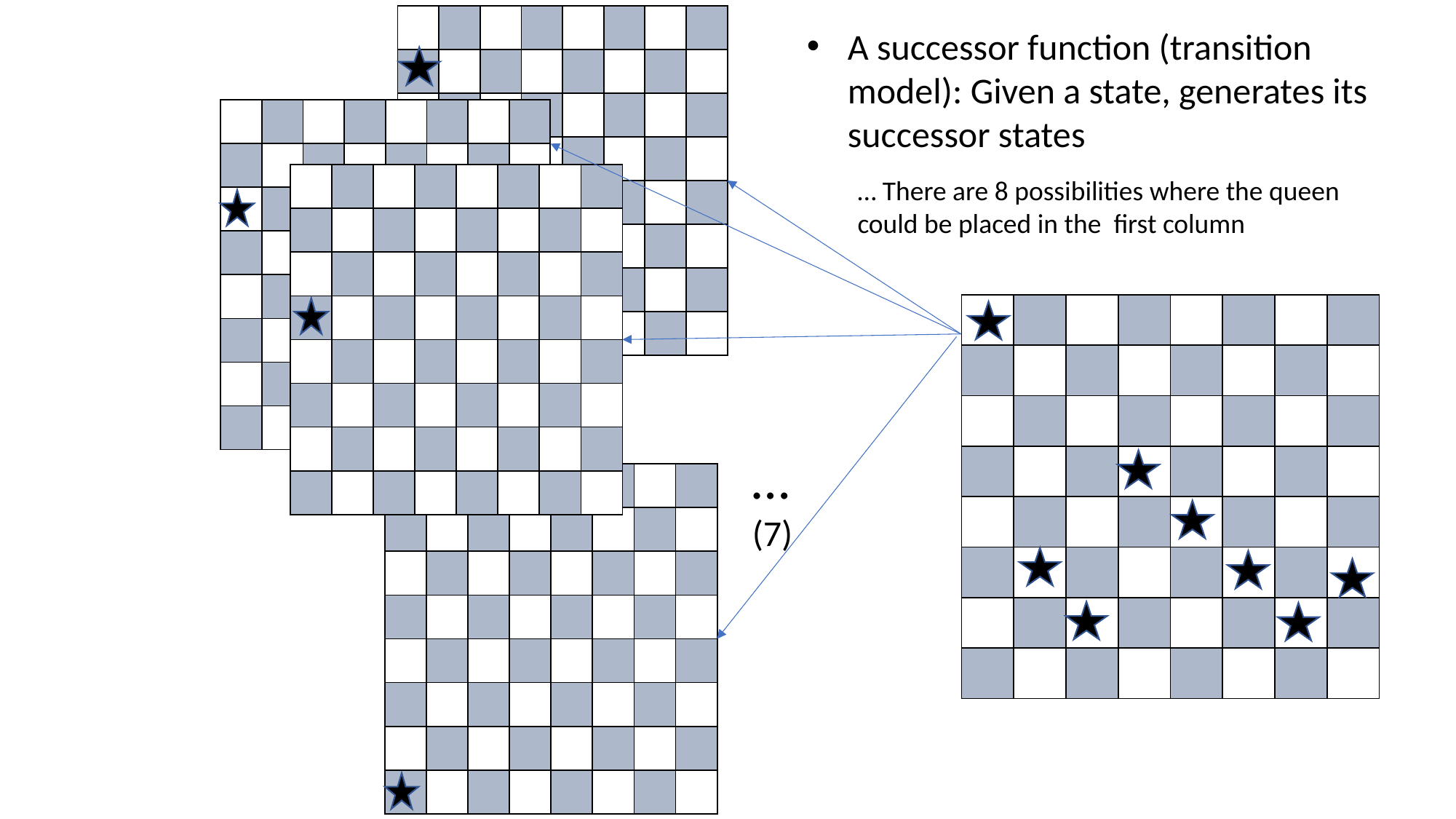

|  |  |  |  |  |  |  |  |
| --- | --- | --- | --- | --- | --- | --- | --- |
|  |  |  |  |  |  |  |  |
|  |  |  |  |  |  |  |  |
|  |  |  |  |  |  |  |  |
|  |  |  |  |  |  |  |  |
|  |  |  |  |  |  |  |  |
|  |  |  |  |  |  |  |  |
|  |  |  |  |  |  |  |  |
A successor function (transition model): Given a state, generates its successor states

|  |  |  |  |  |  |  |  |
| --- | --- | --- | --- | --- | --- | --- | --- |
|  |  |  |  |  |  |  |  |
|  |  |  |  |  |  |  |  |
|  |  |  |  |  |  |  |  |
|  |  |  |  |  |  |  |  |
|  |  |  |  |  |  |  |  |
|  |  |  |  |  |  |  |  |
|  |  |  |  |  |  |  |  |
|  |  |  |  |  |  |  |  |
| --- | --- | --- | --- | --- | --- | --- | --- |
|  |  |  |  |  |  |  |  |
|  |  |  |  |  |  |  |  |
|  |  |  |  |  |  |  |  |
|  |  |  |  |  |  |  |  |
|  |  |  |  |  |  |  |  |
|  |  |  |  |  |  |  |  |
|  |  |  |  |  |  |  |  |
… There are 8 possibilities where the queen could be placed in the  first column

|  |  |  |  |  |  |  |  |
| --- | --- | --- | --- | --- | --- | --- | --- |
|  |  |  |  |  |  |  |  |
|  |  |  |  |  |  |  |  |
|  |  |  |  |  |  |  |  |
|  |  |  |  |  |  |  |  |
|  |  |  |  |  |  |  |  |
|  |  |  |  |  |  |  |  |
|  |  |  |  |  |  |  |  |

… (7)

|  |  |  |  |  |  |  |  |
| --- | --- | --- | --- | --- | --- | --- | --- |
|  |  |  |  |  |  |  |  |
|  |  |  |  |  |  |  |  |
|  |  |  |  |  |  |  |  |
|  |  |  |  |  |  |  |  |
|  |  |  |  |  |  |  |  |
|  |  |  |  |  |  |  |  |
|  |  |  |  |  |  |  |  |